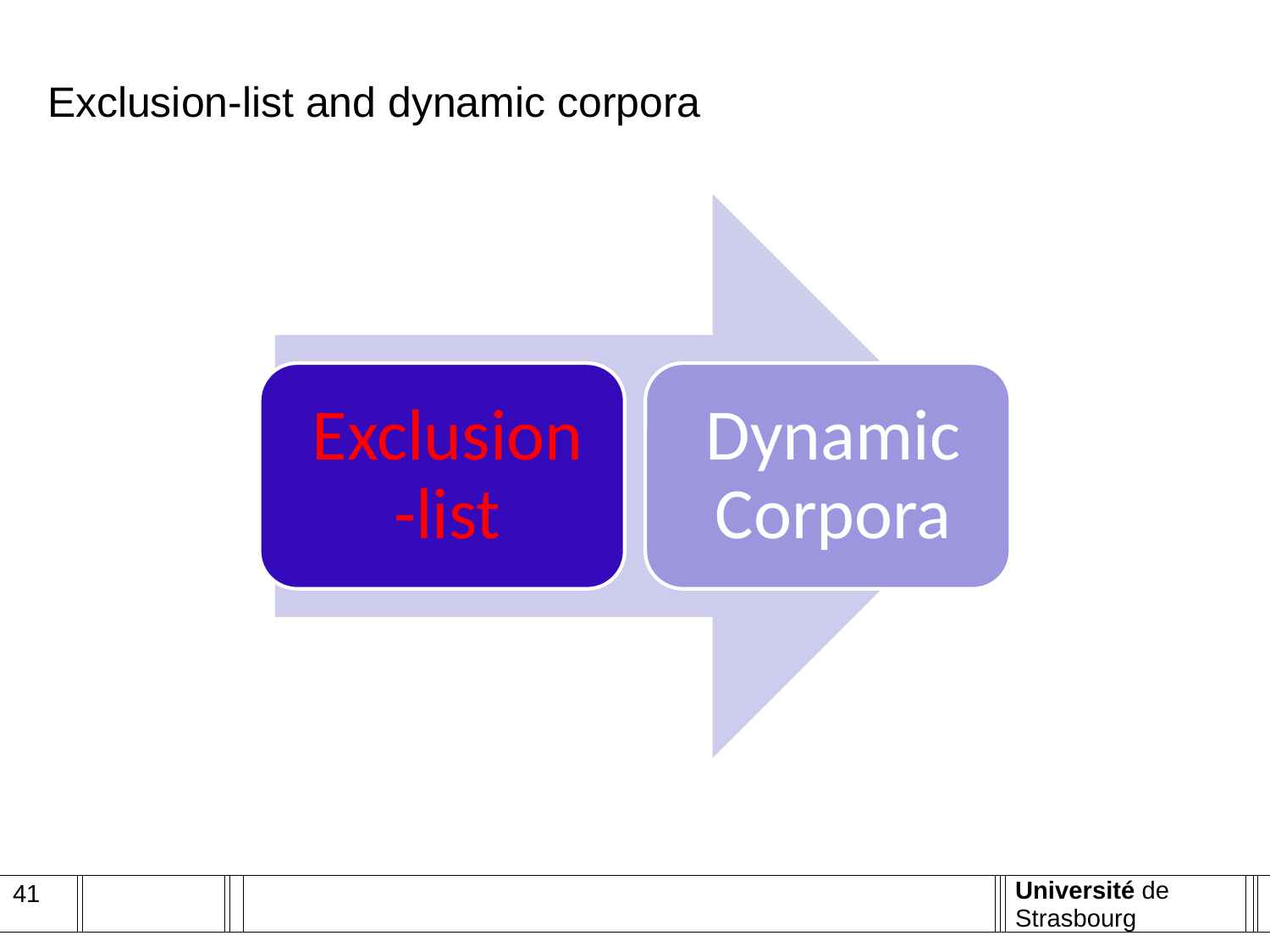

Exclusion-list and dynamic corpora
Exclusion-list
Dynamic Corpora
41